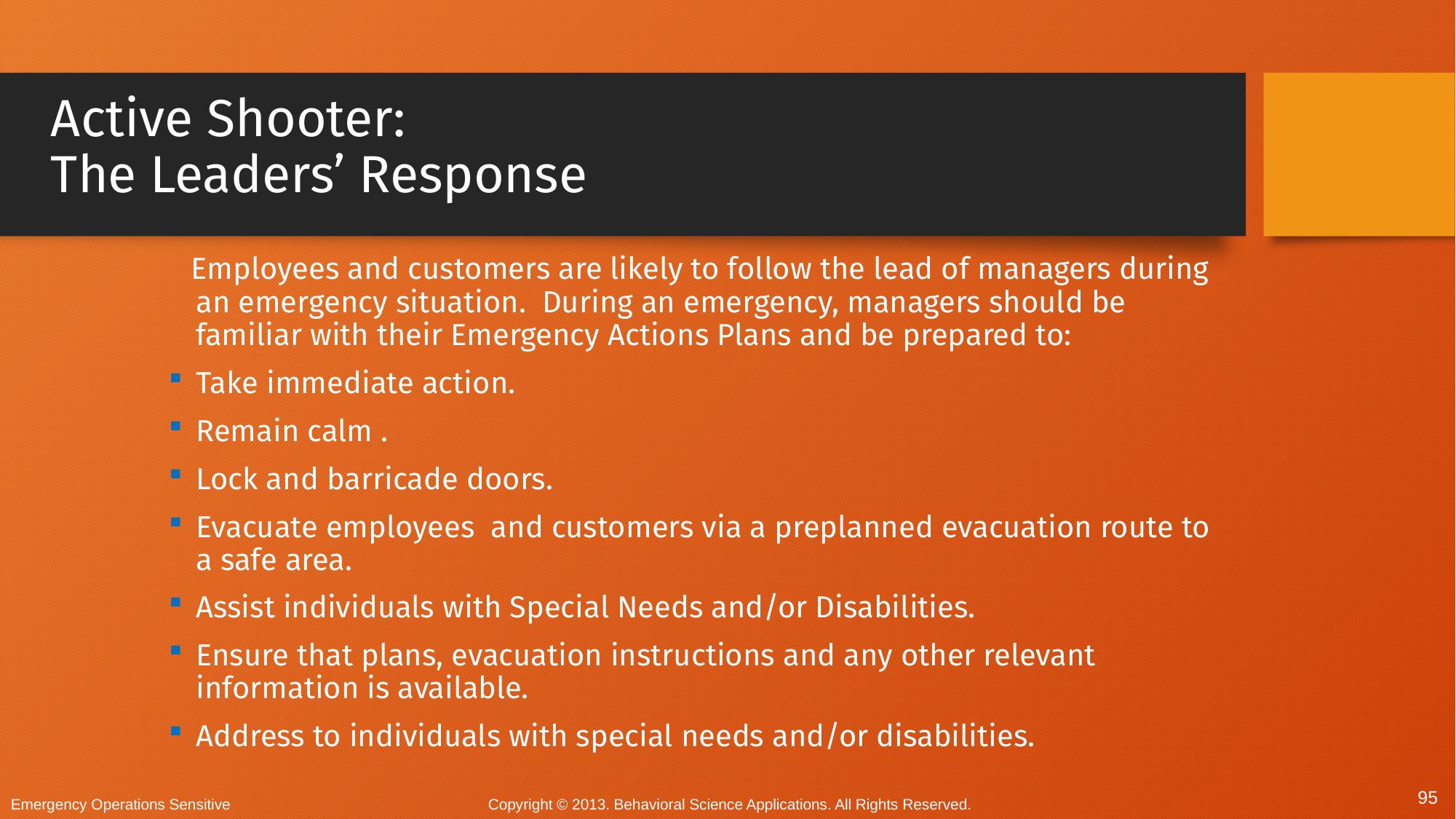

# Active Shooter:                       The Leaders’ Response
   Employees and customers are likely to follow the lead of managers during an emergency situation.  During an emergency, managers should be familiar with their Emergency Actions Plans and be prepared to:
Take immediate action.
Remain calm .
Lock and barricade doors.
Evacuate employees  and customers via a preplanned evacuation route to a safe area.
Assist individuals with Special Needs and/or Disabilities.
Ensure that plans, evacuation instructions and any other relevant information is available.
Address to individuals with special needs and/or disabilities.
95